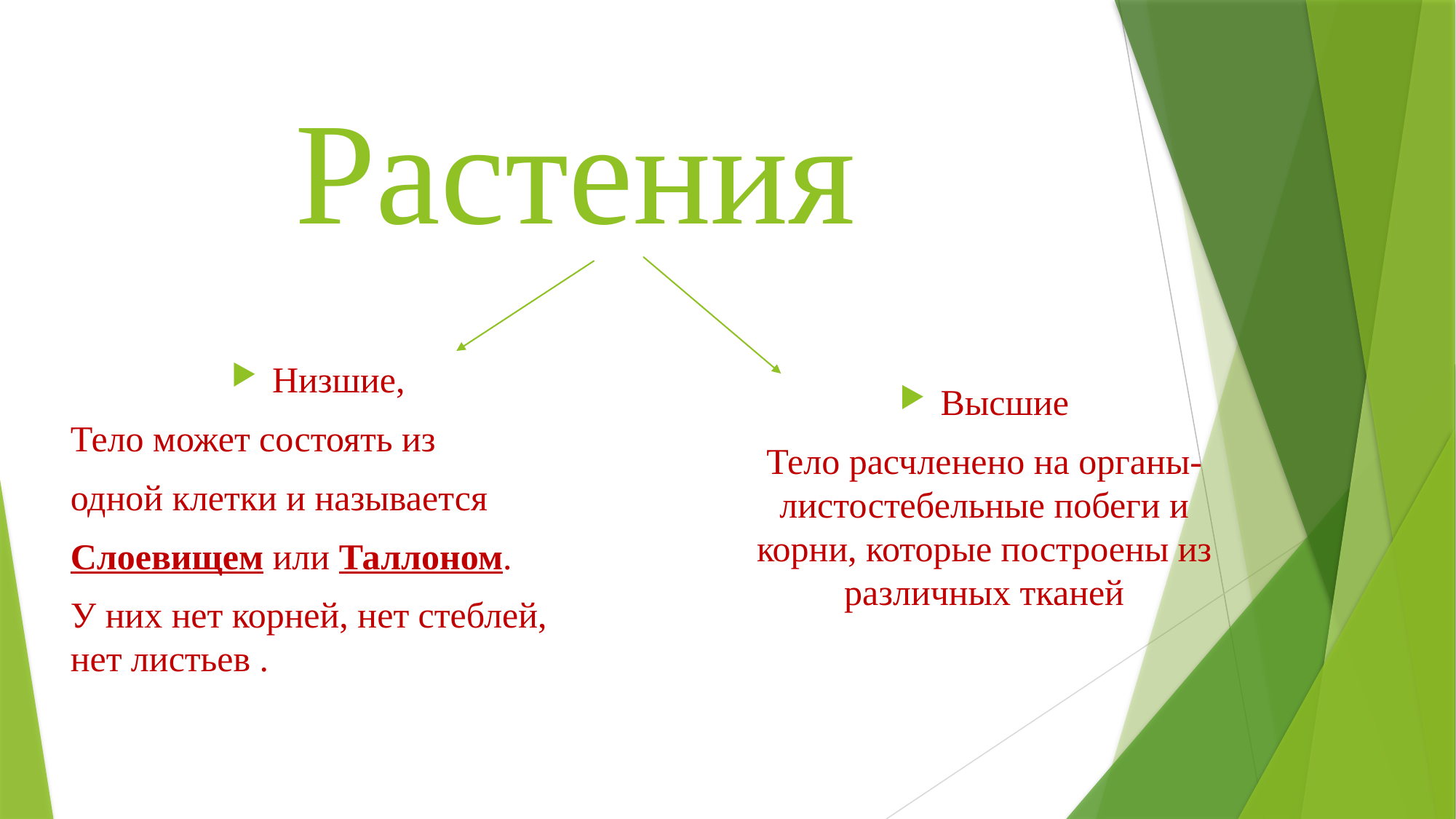

# Растения
Низшие,
Тело может состоять из
одной клетки и называется
Слоевищем или Таллоном.
У них нет корней, нет стеблей, нет листьев .
Высшие
Тело расчленено на органы- листостебельные побеги и корни, которые построены из различных тканей